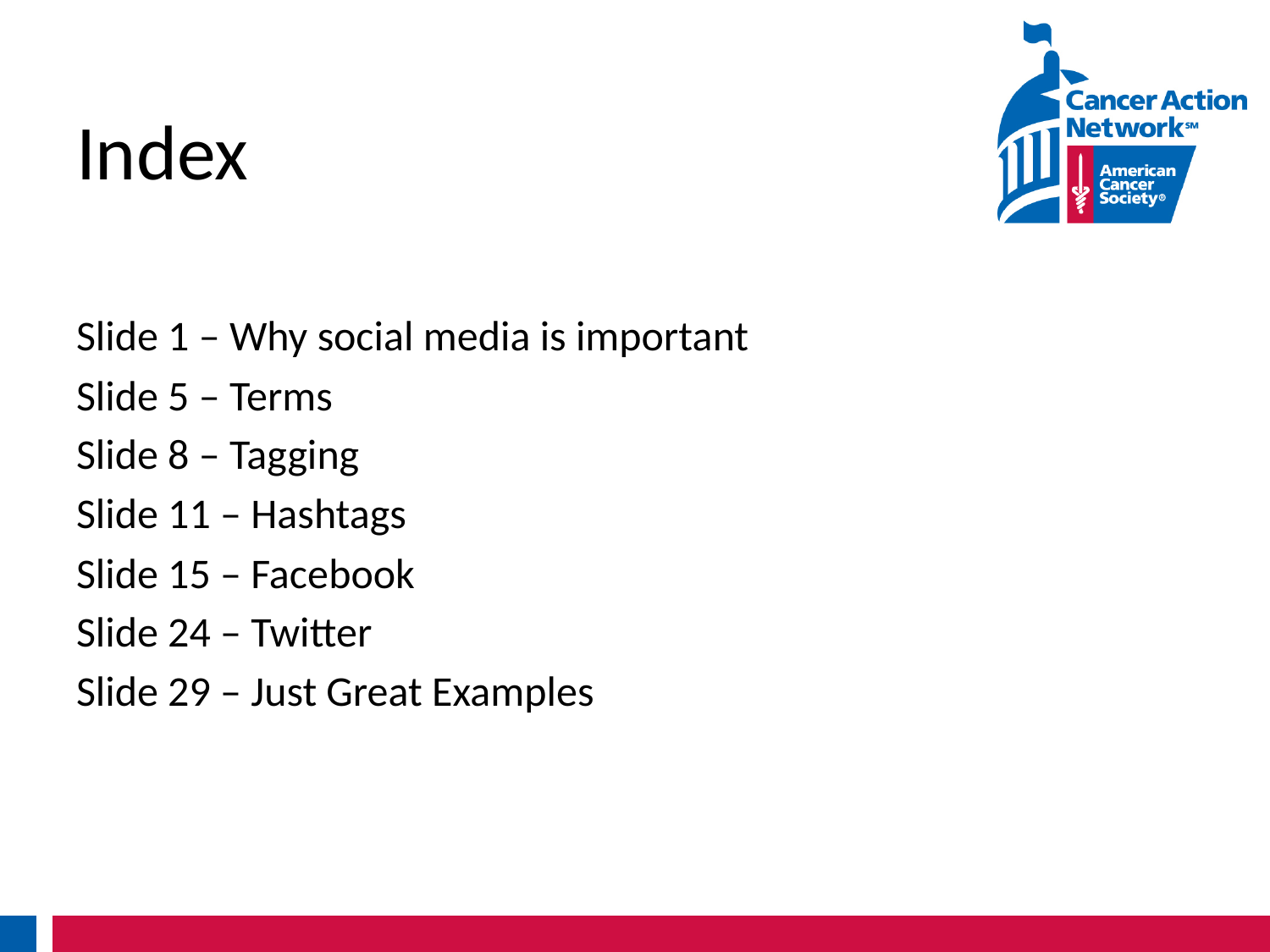

# Index

Slide 1 – Why social media is important
Slide 5 – Terms
Slide 8 – Tagging
Slide 11 – Hashtags
Slide 15 – Facebook
Slide 24 – Twitter
Slide 29 – Just Great Examples